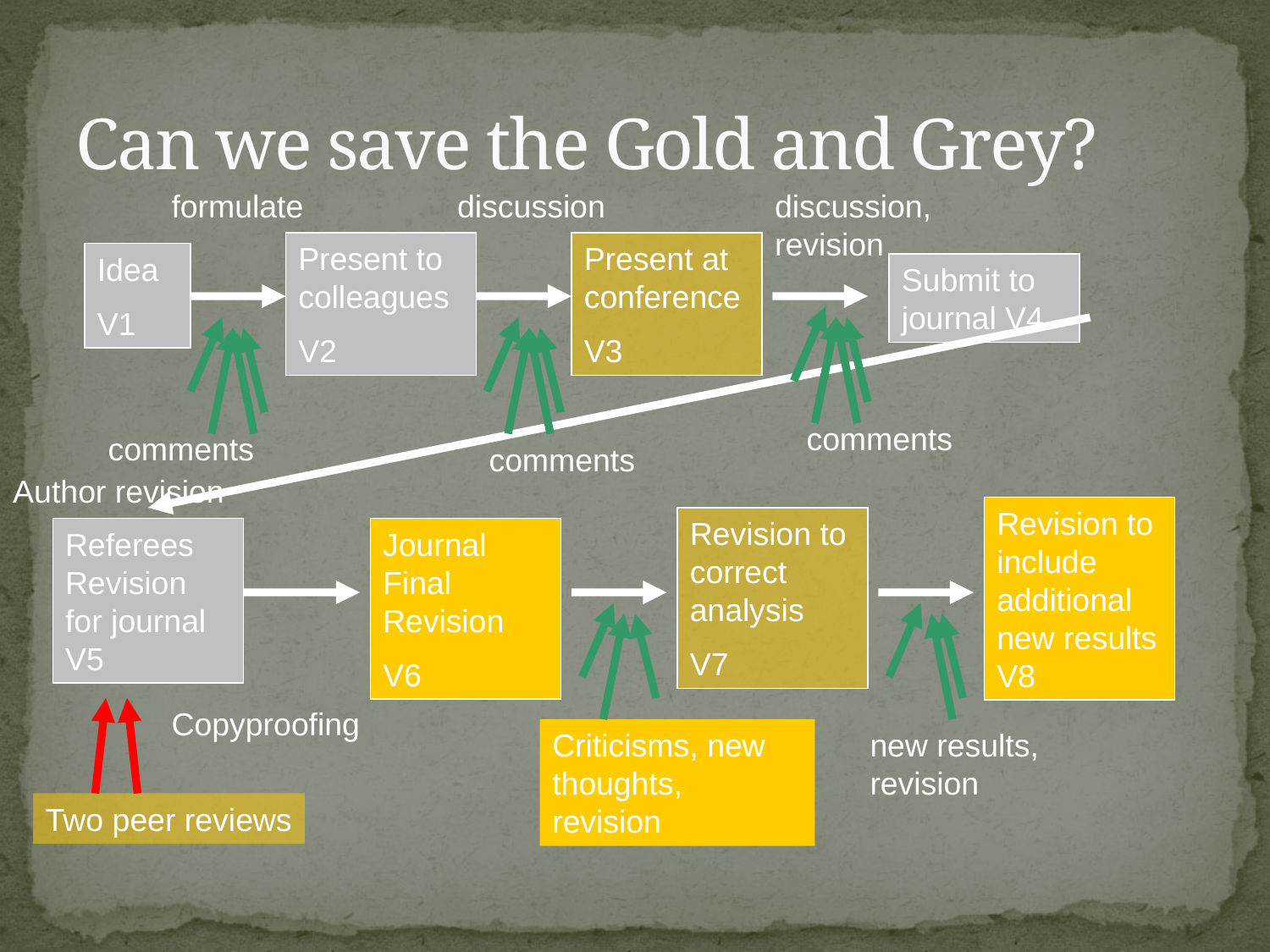

# Can we save the Gold and Grey?
formulate
discussion
discussion,
revision
Present to colleagues
V2
Present at conference
V3
Idea
V1
Submit to journal V4

comments
comments
comments
Author revision
Revision to include additional new results V8
Revision to correct analysis
V7
Referees Revision for journal V5
Journal Final Revision
V6

Copyproofing
Criticisms, new thoughts,
revision
new results,
revision
Two peer reviews